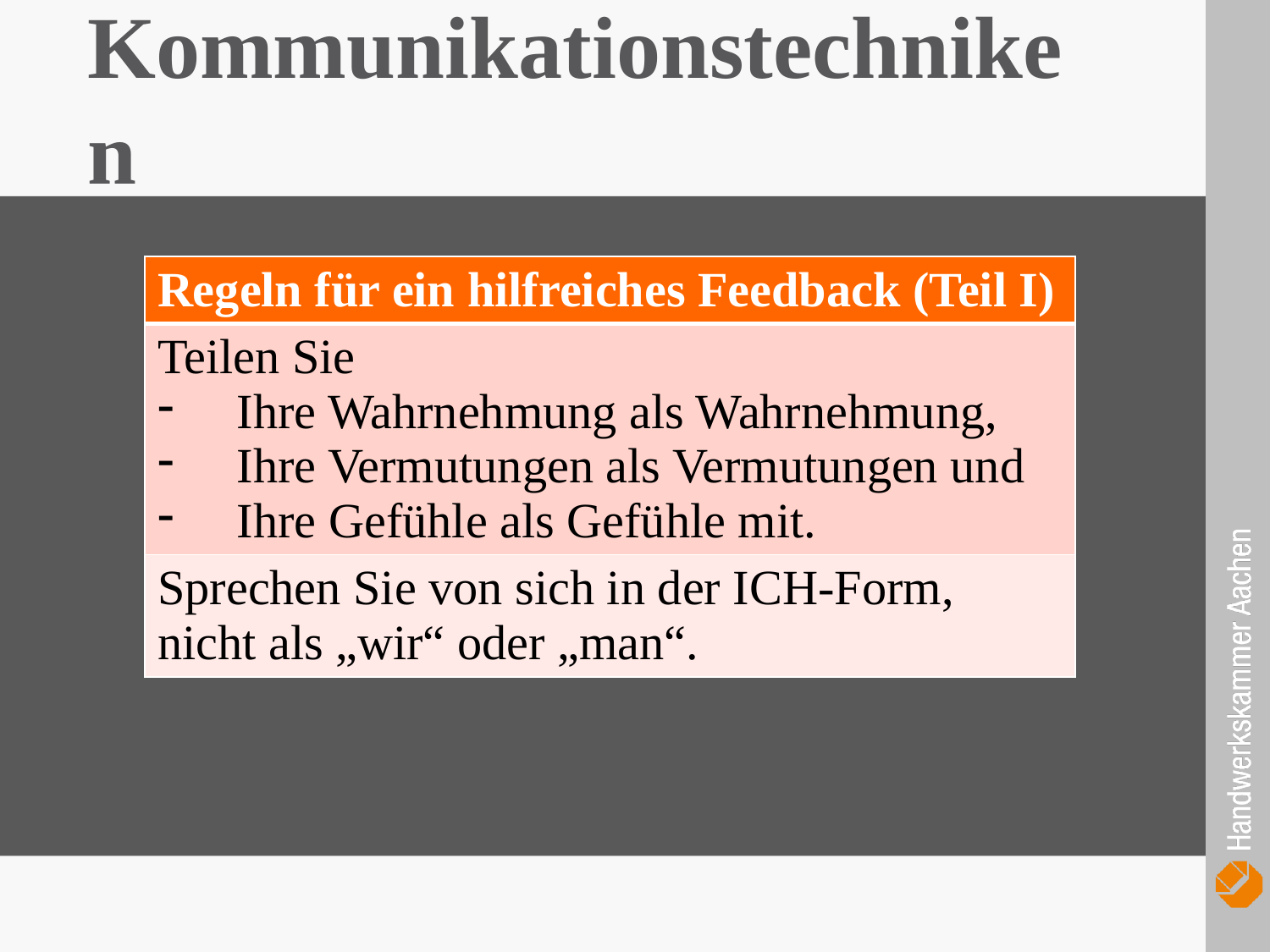

Kommunikationstechniken
| Regeln für ein hilfreiches Feedback (Teil I) |
| --- |
| Teilen Sie Ihre Wahrnehmung als Wahrnehmung, Ihre Vermutungen als Vermutungen und Ihre Gefühle als Gefühle mit. |
| Sprechen Sie von sich in der ICH-Form, nicht als „wir“ oder „man“. |